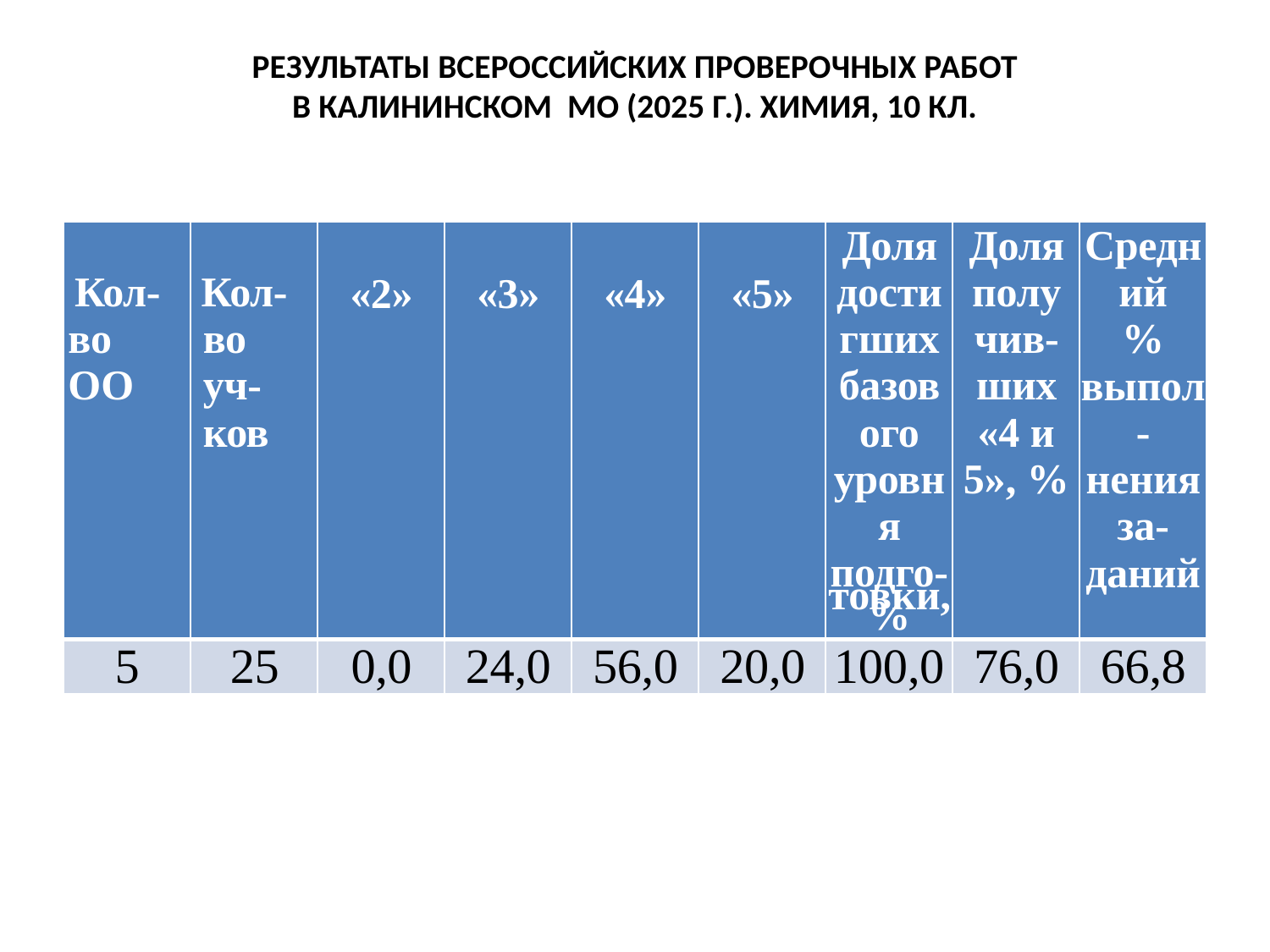

# Результаты всероссийских проверочных работ в КАЛИНИНСКОМ  МО (2025 г.). Химия, 10 кл.
| Кол- во ОО | Кол-во уч-ков | «2» | «3» | «4» | «5» | Доля достигших базового уровня подго- товки, % | Доля получив- ших «4 и 5», % | Средний % выпол- нения за- даний |
| --- | --- | --- | --- | --- | --- | --- | --- | --- |
| 5 | 25 | 0,0 | 24,0 | 56,0 | 20,0 | 100,0 | 76,0 | 66,8 |